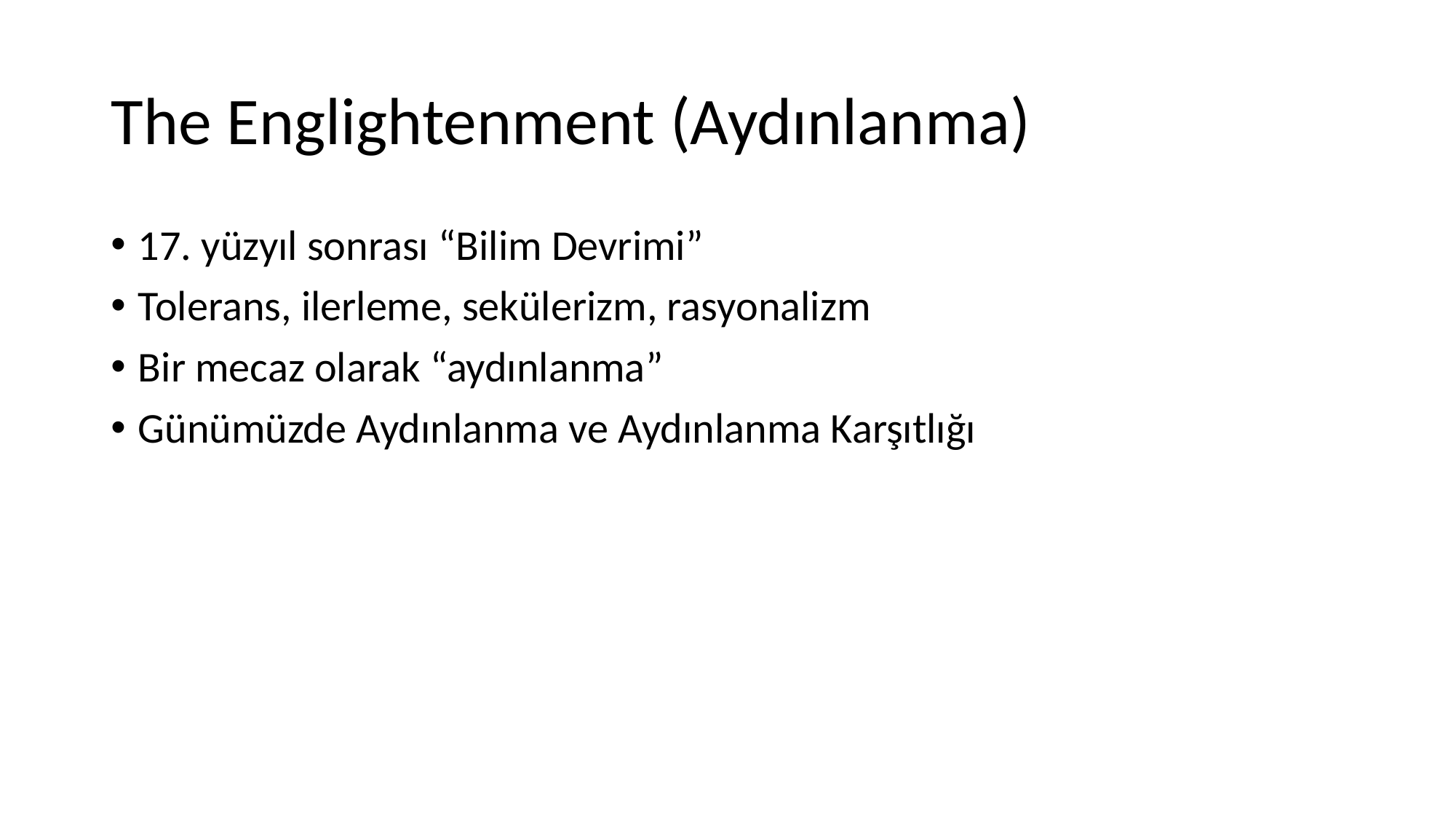

# The Englightenment (Aydınlanma)
17. yüzyıl sonrası “Bilim Devrimi”
Tolerans, ilerleme, sekülerizm, rasyonalizm
Bir mecaz olarak “aydınlanma”
Günümüzde Aydınlanma ve Aydınlanma Karşıtlığı